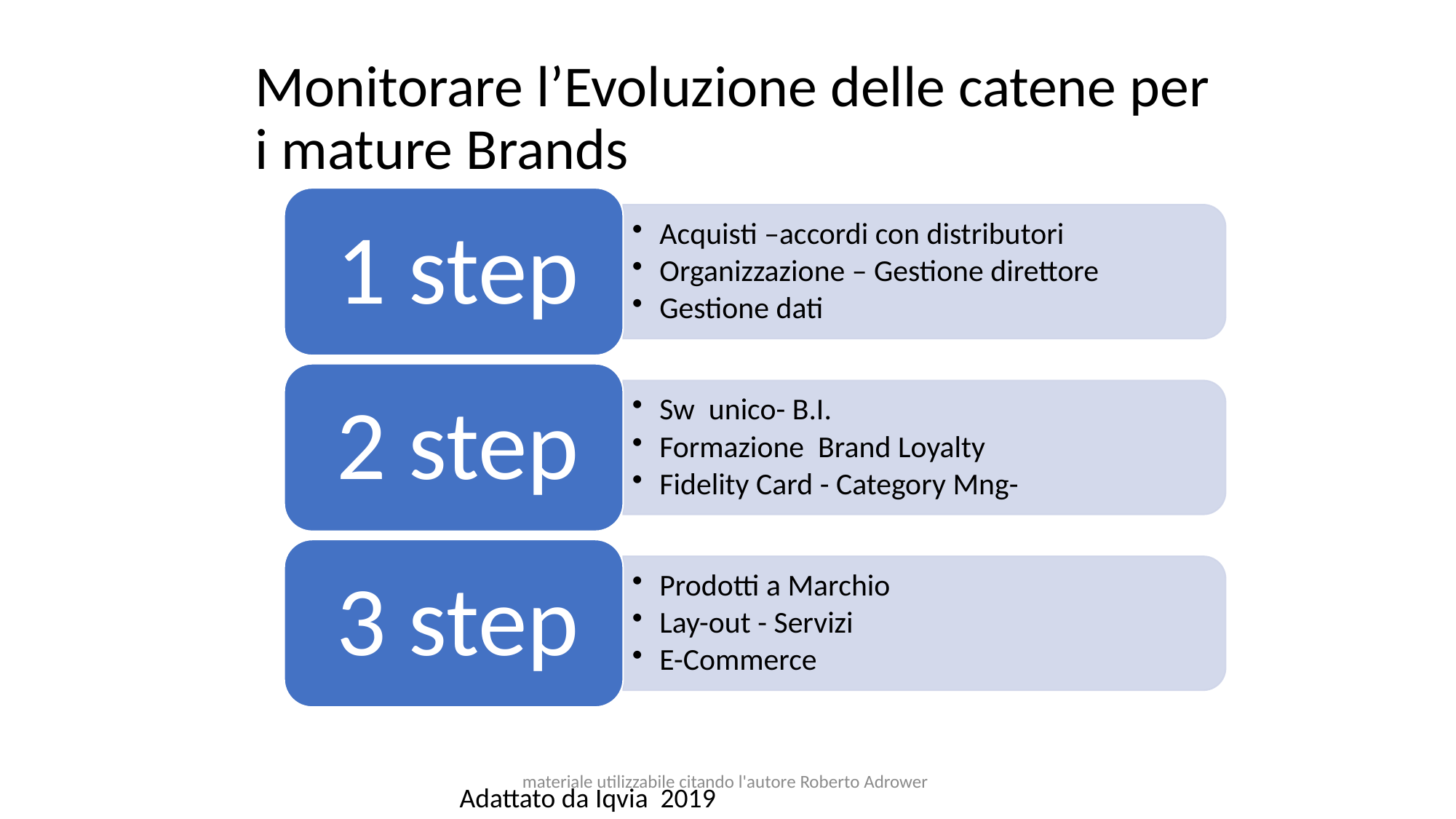

# Monitorare l’Evoluzione delle catene per i mature Brands
Acquisti –accordi con distributori
Organizzazione – Gestione direttore
Gestione dati
1 step
Sw  unico- B.I.
Formazione  Brand Loyalty
Fidelity Card - Category Mng-
2 step
Prodotti a Marchio
Lay-out - Servizi
E-Commerce
3 step
materiale utilizzabile citando l'autore Roberto Adrower
Adattato da Iqvia  2019